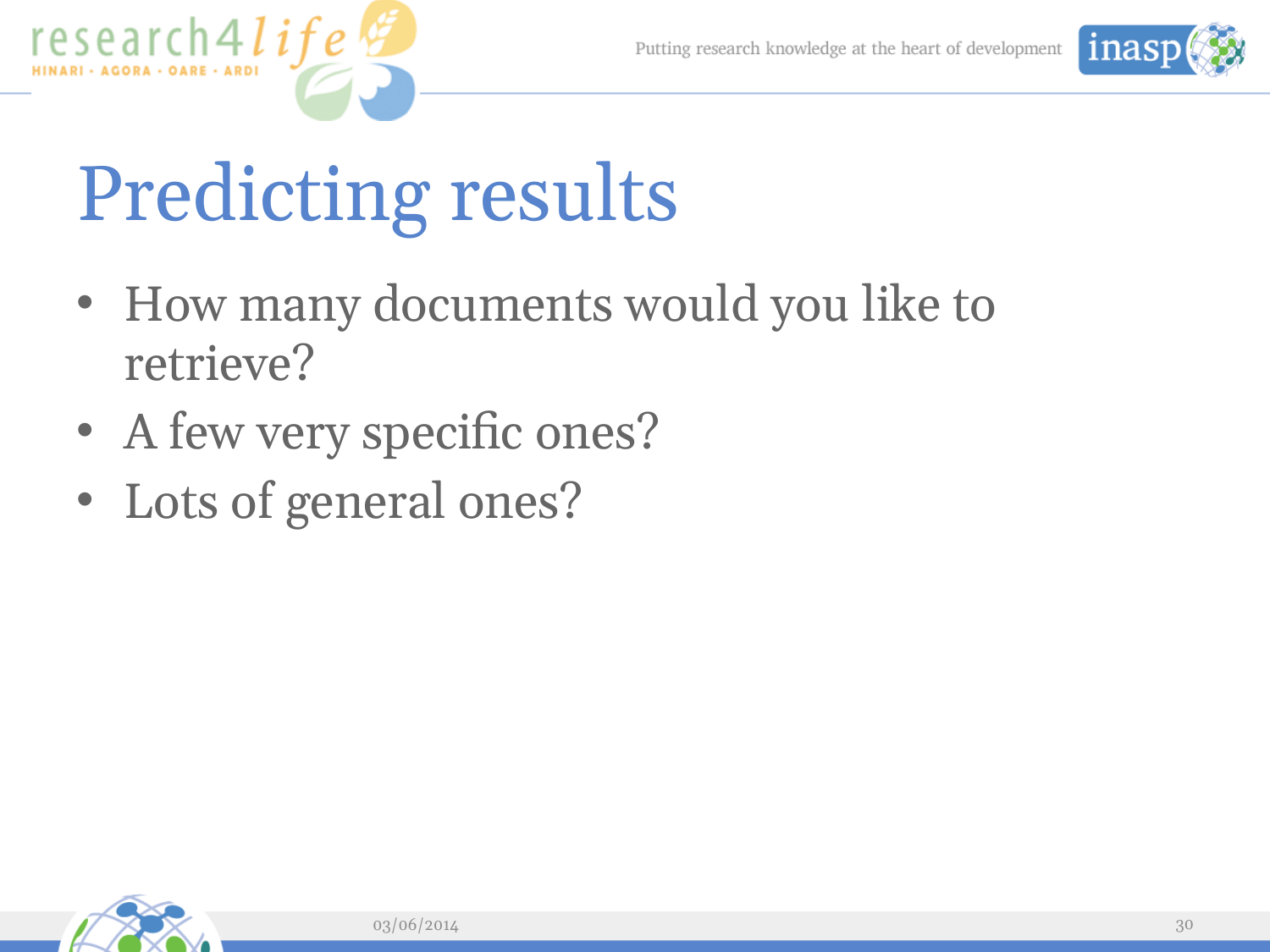

# Predicting results
How many documents would you like to retrieve?
A few very specific ones?
Lots of general ones?

03/06/2014
30